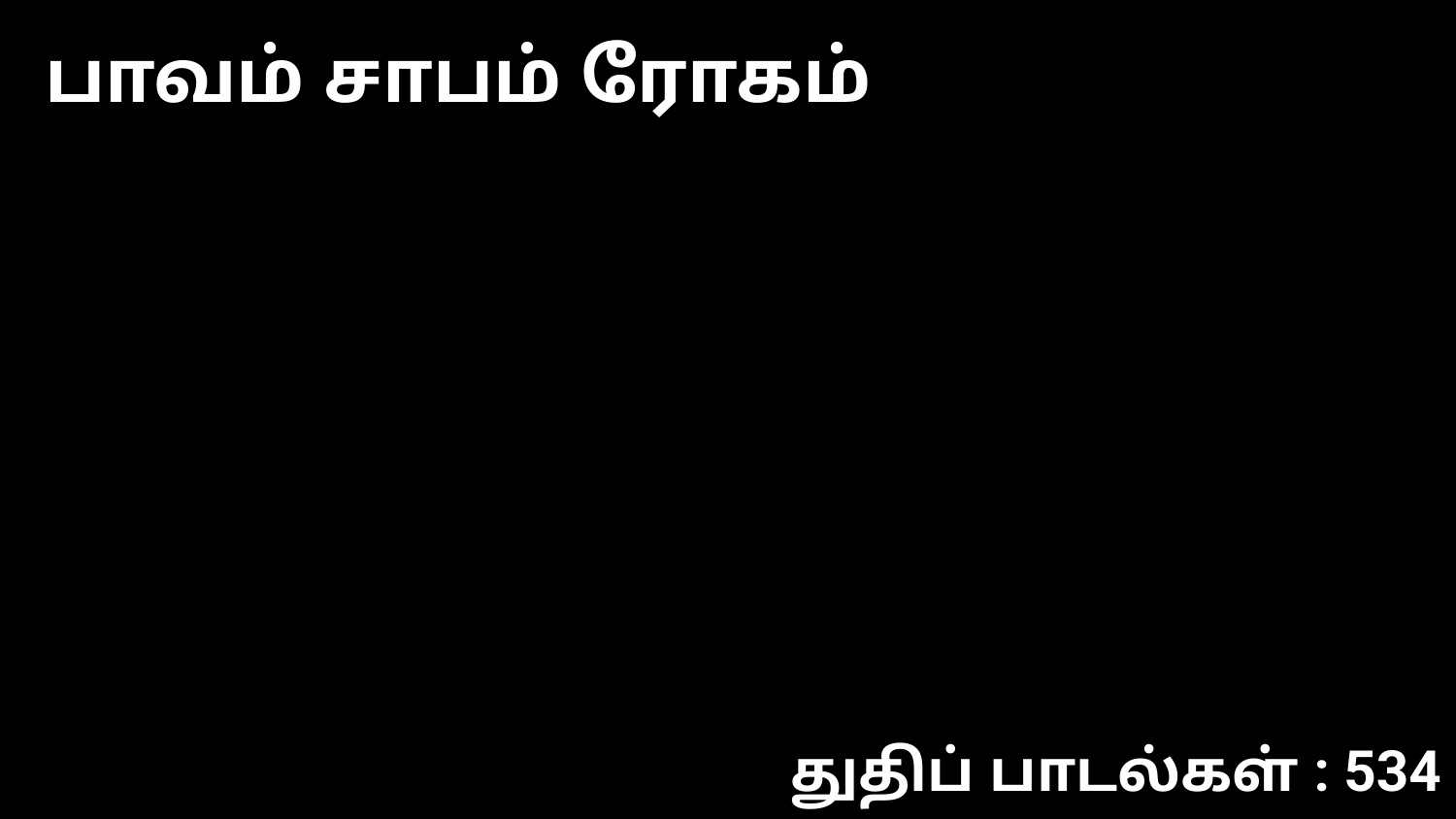

பாவம் சாபம் ரோகம்
துதிப் பாடல்கள் : 534